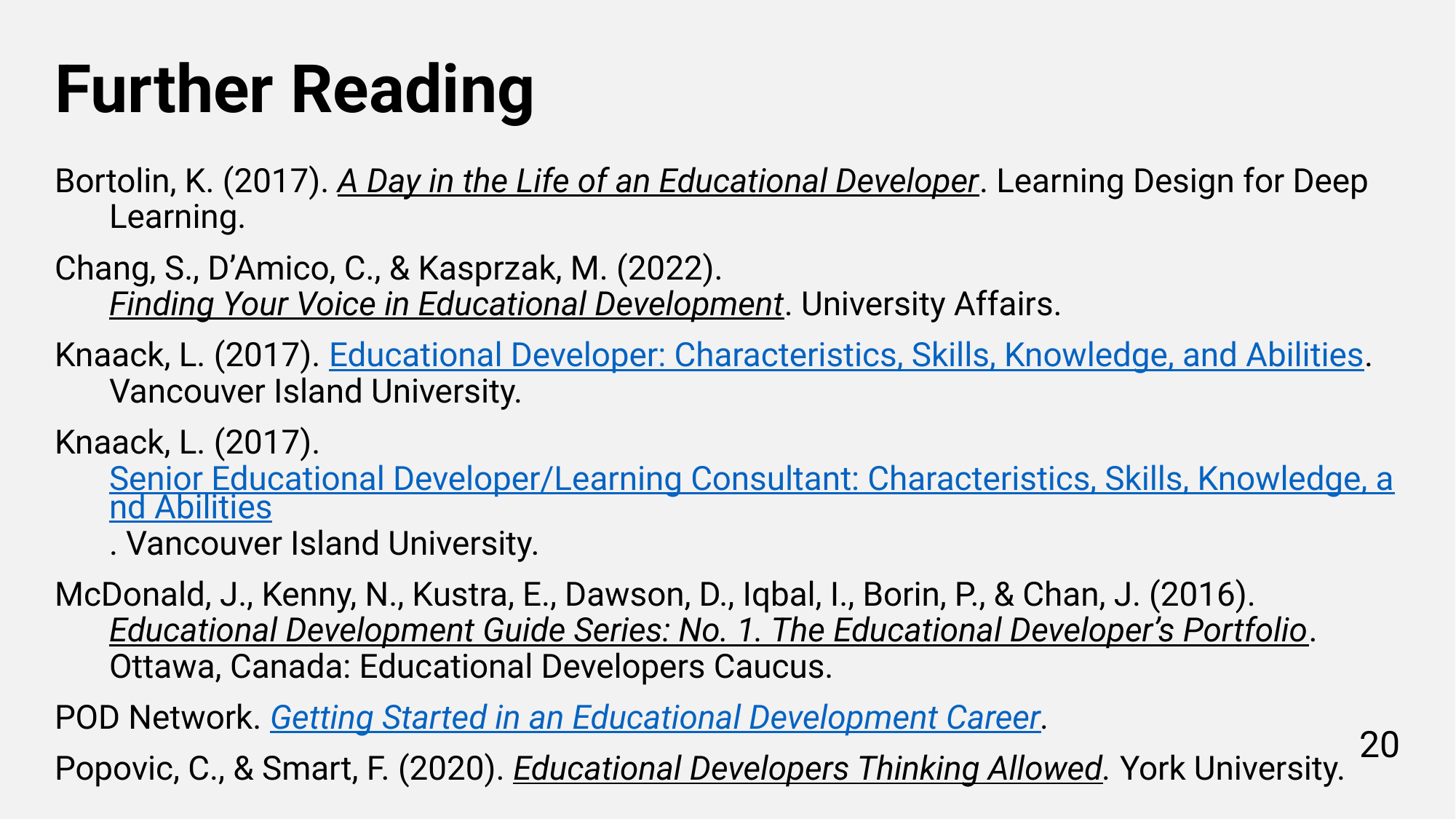

# Further Reading
Bortolin, K. (2017). A Day in the Life of an Educational Developer. Learning Design for Deep Learning.
Chang, S., D’Amico, C., & Kasprzak, M. (2022). Finding Your Voice in Educational Development. University Affairs.
Knaack, L. (2017). Educational Developer: Characteristics, Skills, Knowledge, and Abilities. Vancouver Island University.
Knaack, L. (2017). Senior Educational Developer/Learning Consultant: Characteristics, Skills, Knowledge, and Abilities. Vancouver Island University.
McDonald, J., Kenny, N., Kustra, E., Dawson, D., Iqbal, I., Borin, P., & Chan, J. (2016). Educational Development Guide Series: No. 1. The Educational Developer’s Portfolio. Ottawa, Canada: Educational Developers Caucus.
POD Network. Getting Started in an Educational Development Career.
Popovic, C., & Smart, F. (2020). Educational Developers Thinking Allowed. York University.
20